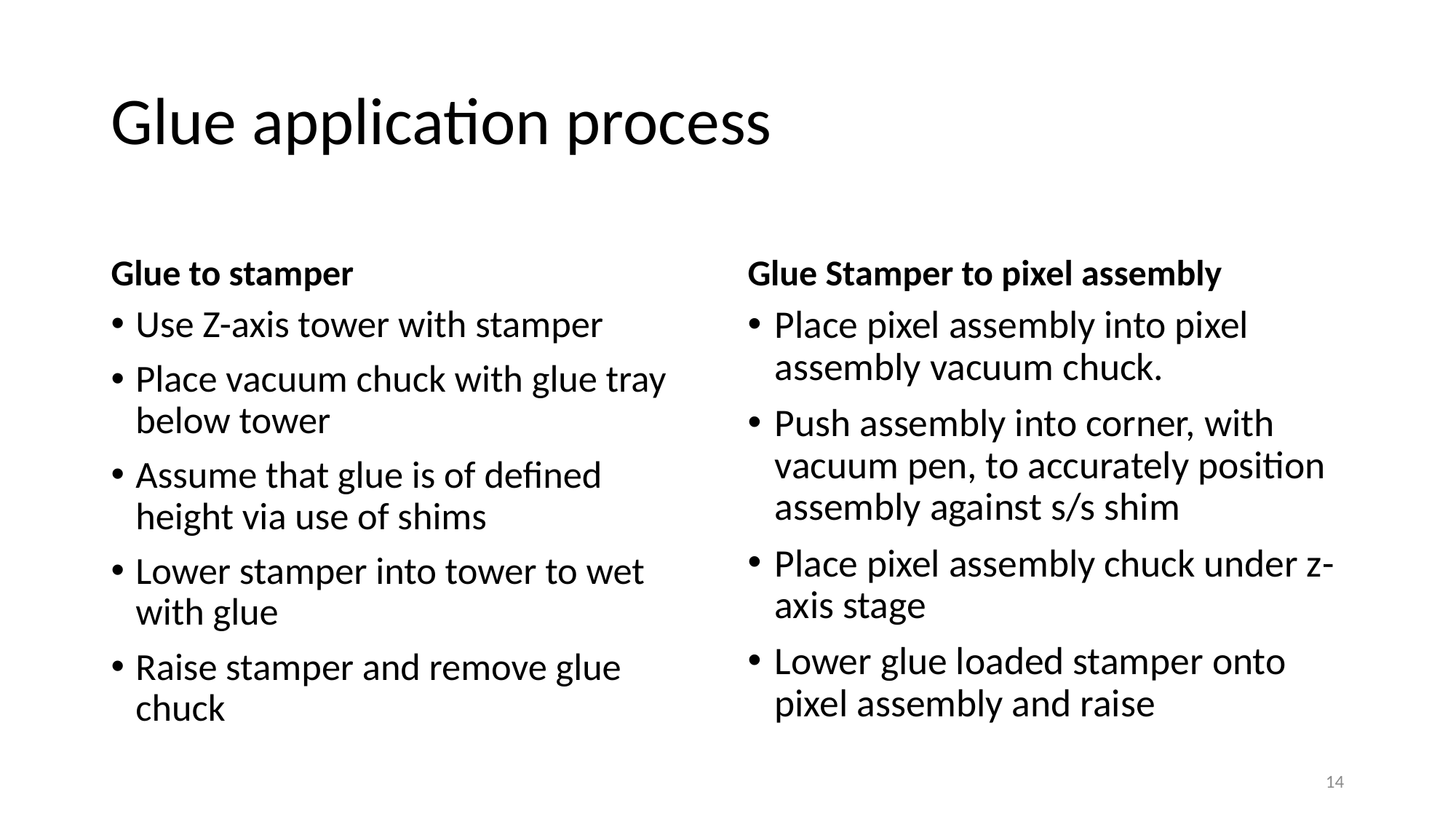

# Glue application process
Glue to stamper
Glue Stamper to pixel assembly
Use Z-axis tower with stamper
Place vacuum chuck with glue tray below tower
Assume that glue is of defined height via use of shims
Lower stamper into tower to wet with glue
Raise stamper and remove glue chuck
Place pixel assembly into pixel assembly vacuum chuck.
Push assembly into corner, with vacuum pen, to accurately position assembly against s/s shim
Place pixel assembly chuck under z-axis stage
Lower glue loaded stamper onto pixel assembly and raise
14